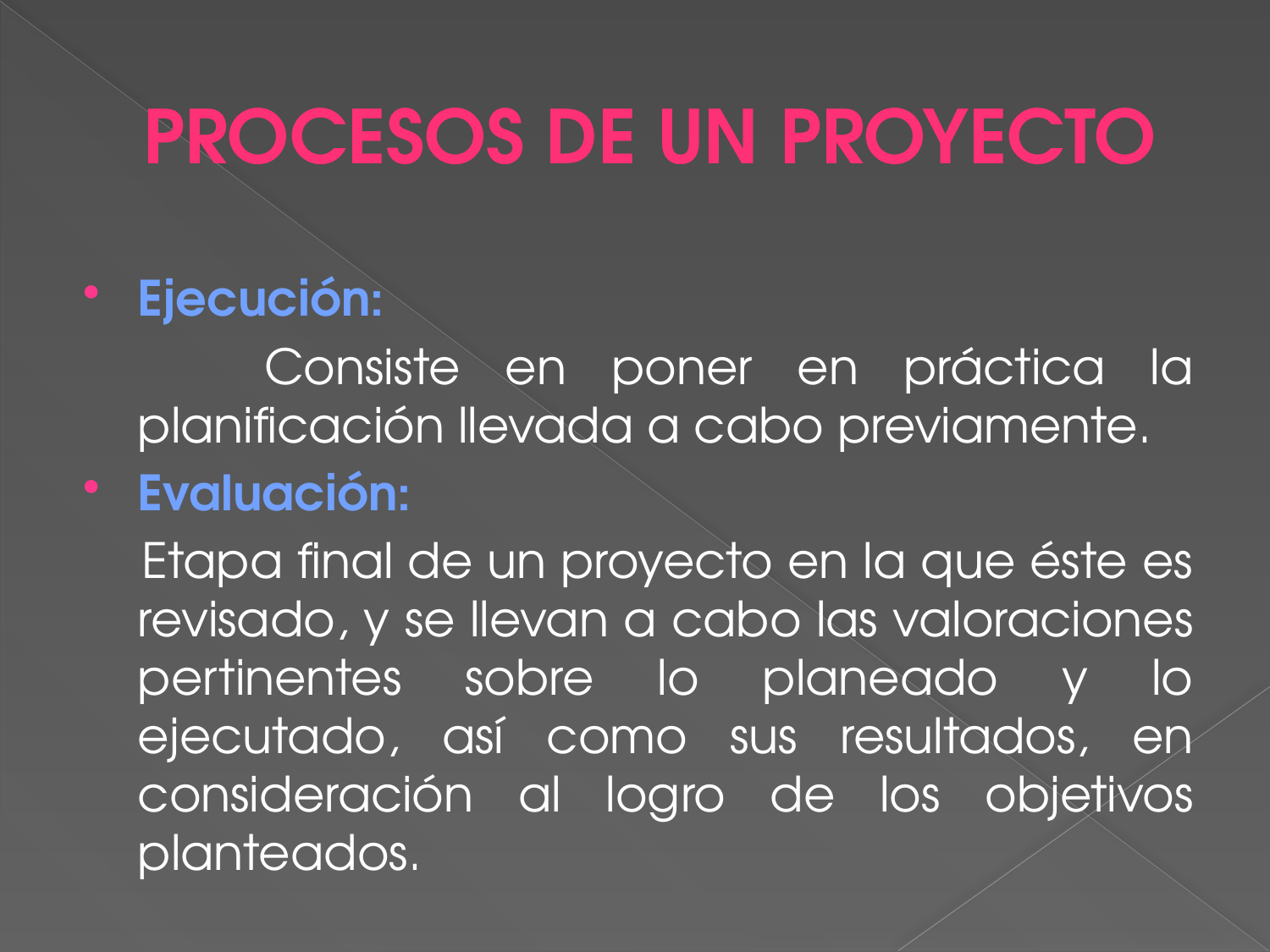

# PROCESOS DE UN PROYECTO
Ejecución:
    Consiste en poner en práctica la planificación llevada a cabo previamente.
Evaluación:
    Etapa final de un proyecto en la que éste es revisado, y se llevan a cabo las valoraciones pertinentes sobre lo planeado y lo ejecutado, así como sus resultados, en consideración al logro de los objetivos planteados.